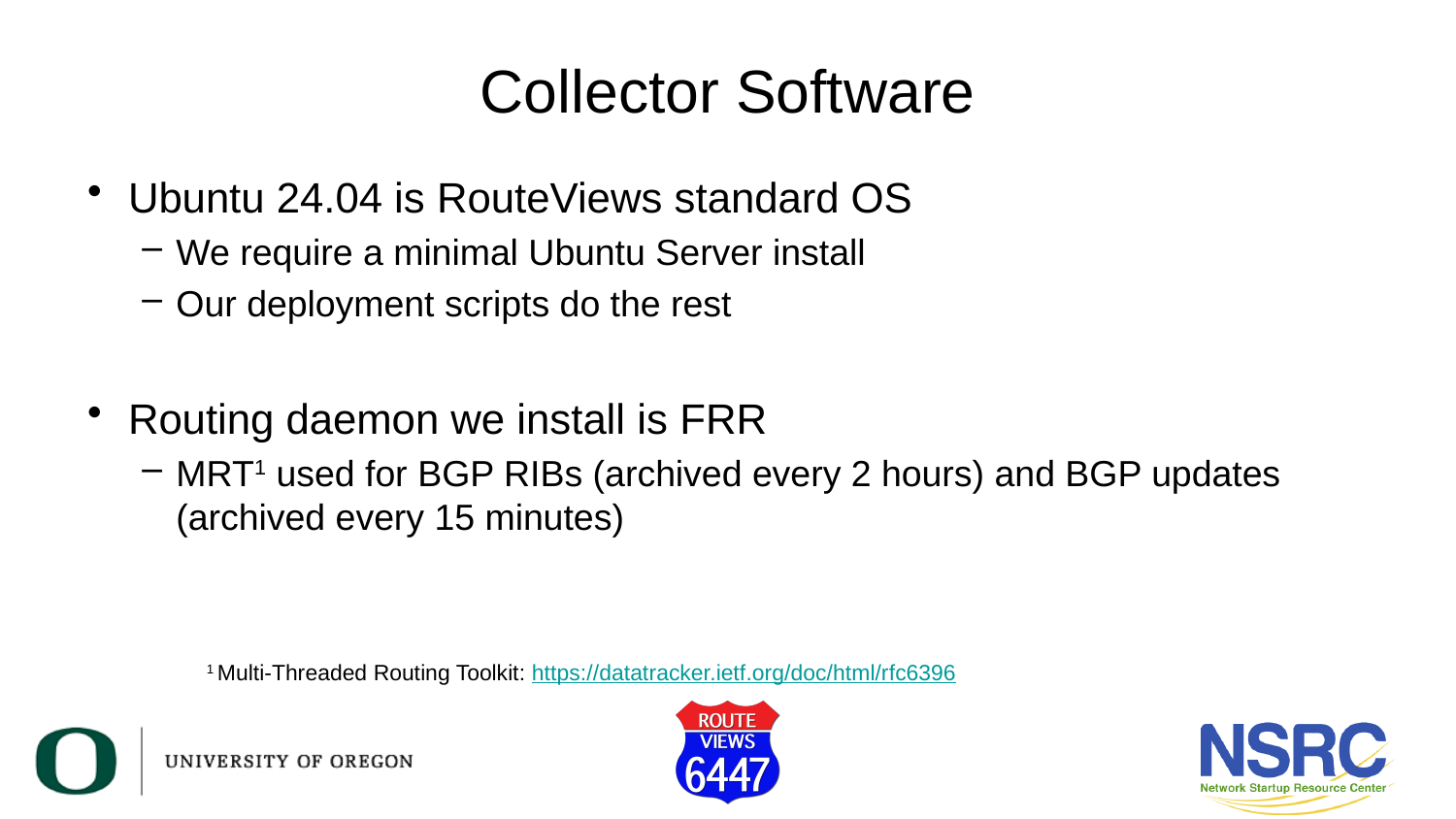

# Collector Software
Ubuntu 24.04 is RouteViews standard OS
We require a minimal Ubuntu Server install
Our deployment scripts do the rest

Routing daemon we install is FRR
MRT1 used for BGP RIBs (archived every 2 hours) and BGP updates (archived every 15 minutes)
1 Multi-Threaded Routing Toolkit: https://datatracker.ietf.org/doc/html/rfc6396